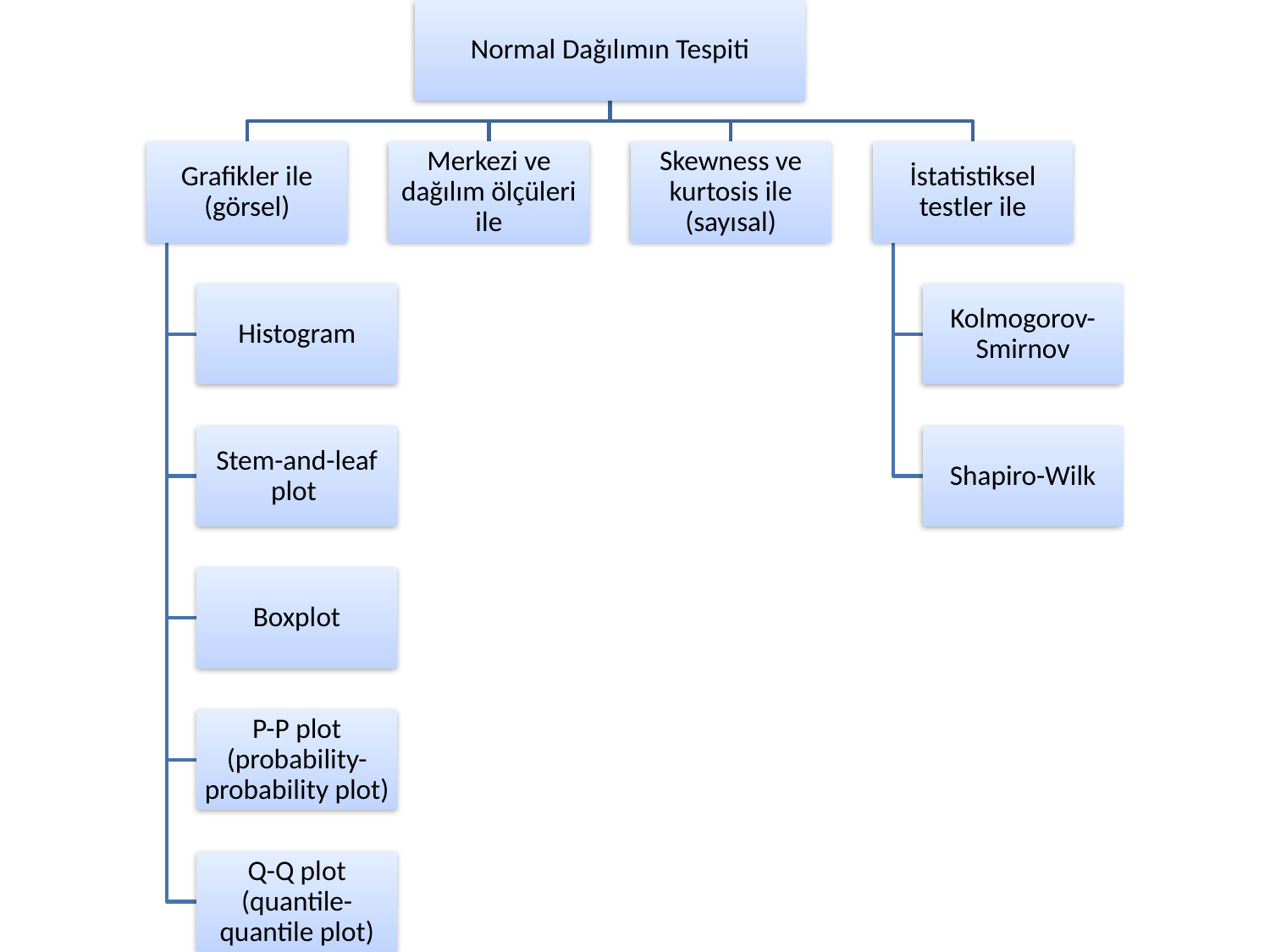

Normal Dağılımın Tespiti
Grafikler ile (görsel)
Histogram
Stem-and-leaf plot
Boxplot
P-P plot (probability-probability plot)
Q-Q plot (quantile-quantile plot)
Merkezi ve dağılım ölçüleri ile
Skewness ve kurtosis ile (sayısal)
İstatistiksel testler ile
Kolmogorov-Smirnov
Shapiro-Wilk